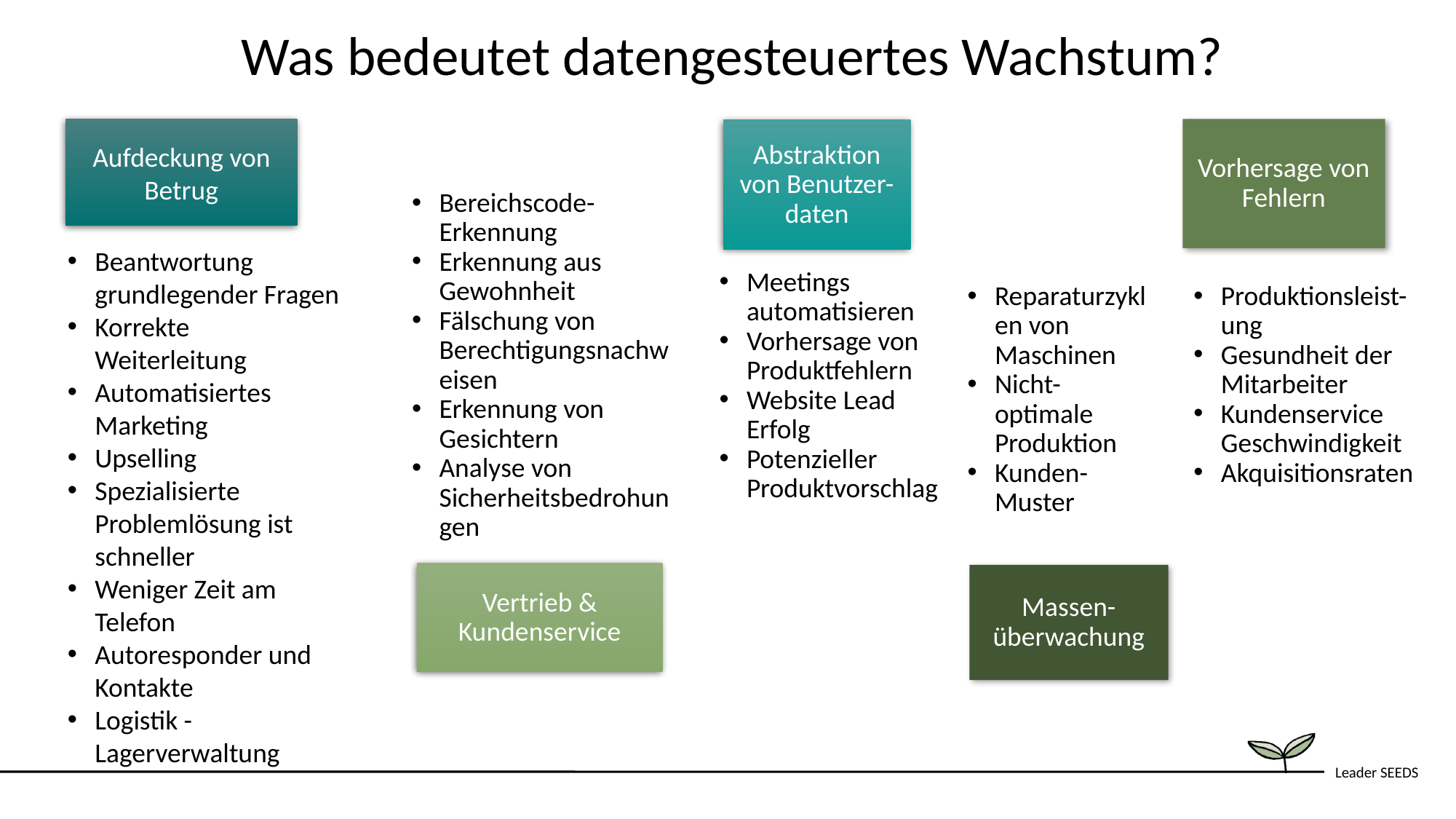

Was bedeutet datengesteuertes Wachstum?
Vorhersage von Fehlern
Aufdeckung von Betrug
Abstraktion von Benutzer-daten
Bereichscode-Erkennung
Erkennung aus Gewohnheit
Fälschung von Berechtigungsnachweisen
Erkennung von Gesichtern
Analyse von Sicherheitsbedrohungen

Beantwortung grundlegender Fragen
Korrekte Weiterleitung
Automatisiertes Marketing
Upselling
Spezialisierte Problemlösung ist schneller
Weniger Zeit am Telefon
Autoresponder und Kontakte
Logistik - Lagerverwaltung

Meetings automatisieren
Vorhersage von Produktfehlern
Website Lead Erfolg
Potenzieller Produktvorschlag

Reparaturzyklen von Maschinen
Nicht-optimale Produktion
Kunden-Muster
Produktionsleist-ung
Gesundheit der Mitarbeiter
Kundenservice Geschwindigkeit
Akquisitionsraten
Vertrieb & Kundenservice
Massen-überwachung